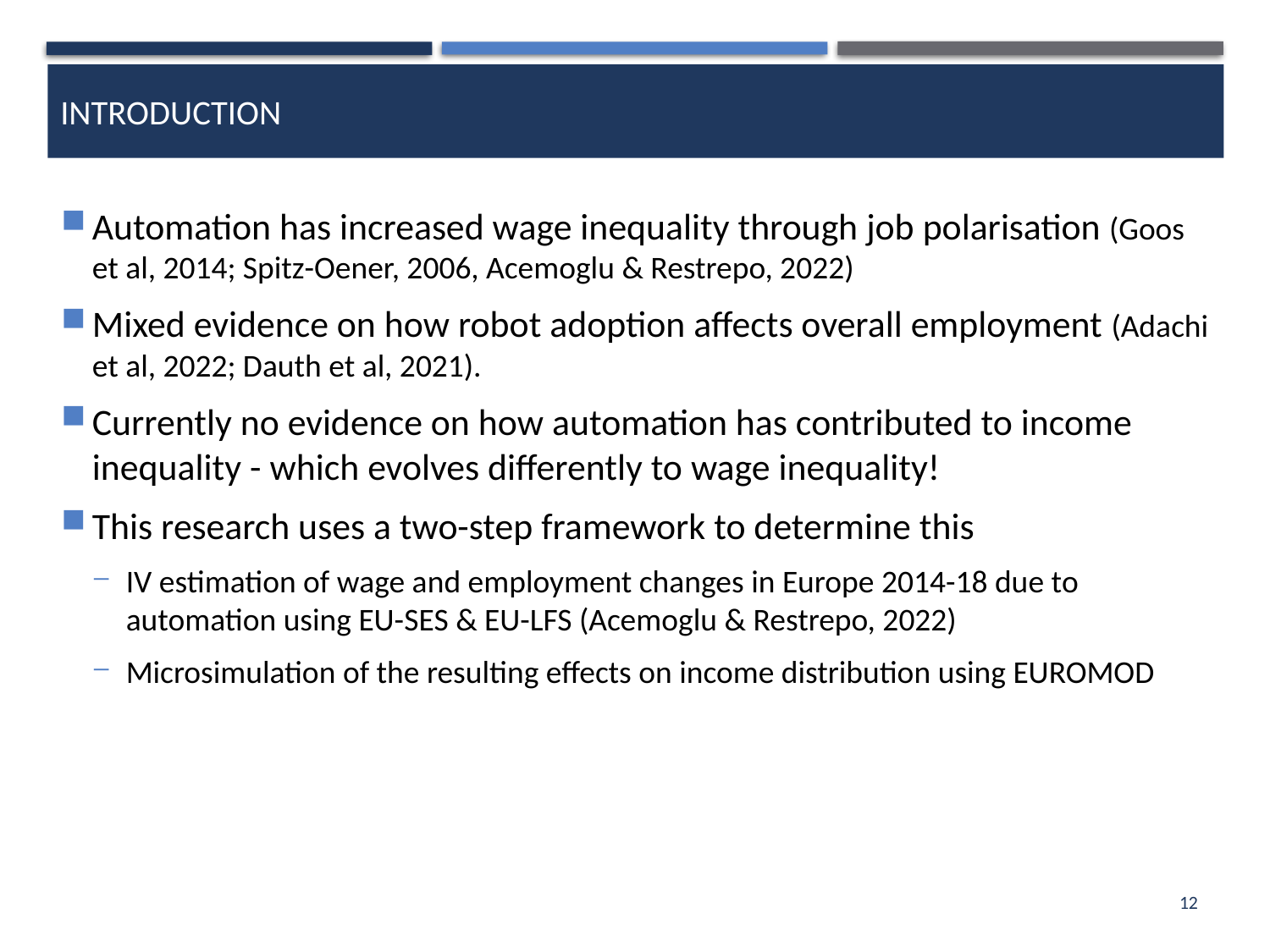

# Introduction
Automation has increased wage inequality through job polarisation (Goos et al, 2014; Spitz-Oener, 2006, Acemoglu & Restrepo, 2022)
Mixed evidence on how robot adoption affects overall employment (Adachi et al, 2022; Dauth et al, 2021).
Currently no evidence on how automation has contributed to income inequality - which evolves differently to wage inequality!
This research uses a two-step framework to determine this
IV estimation of wage and employment changes in Europe 2014-18 due to automation using EU-SES & EU-LFS (Acemoglu & Restrepo, 2022)
Microsimulation of the resulting effects on income distribution using EUROMOD

12